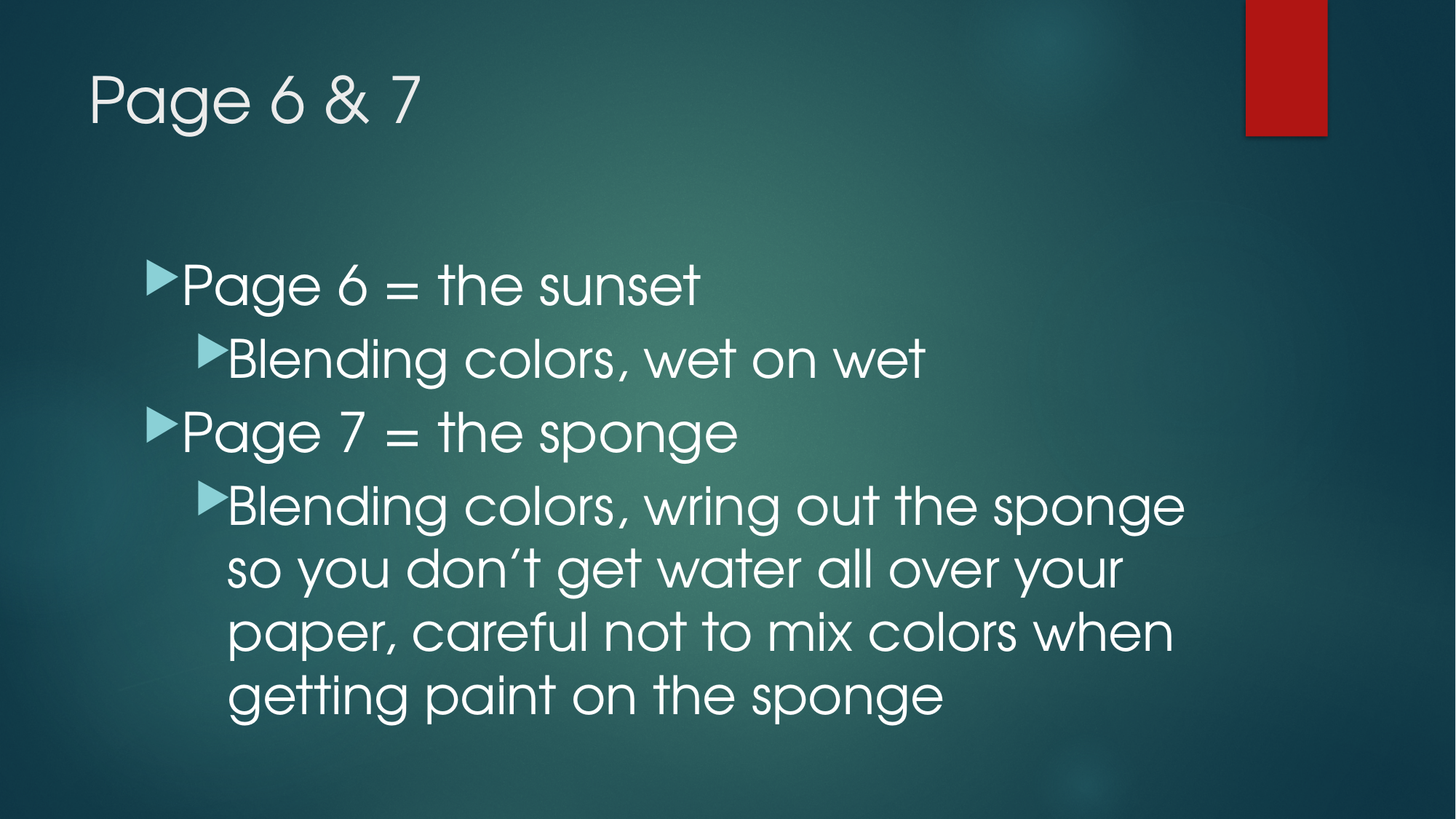

# Page 6 & 7
Page 6 = the sunset
Blending colors, wet on wet
Page 7 = the sponge
Blending colors, wring out the sponge so you don’t get water all over your paper, careful not to mix colors when getting paint on the sponge